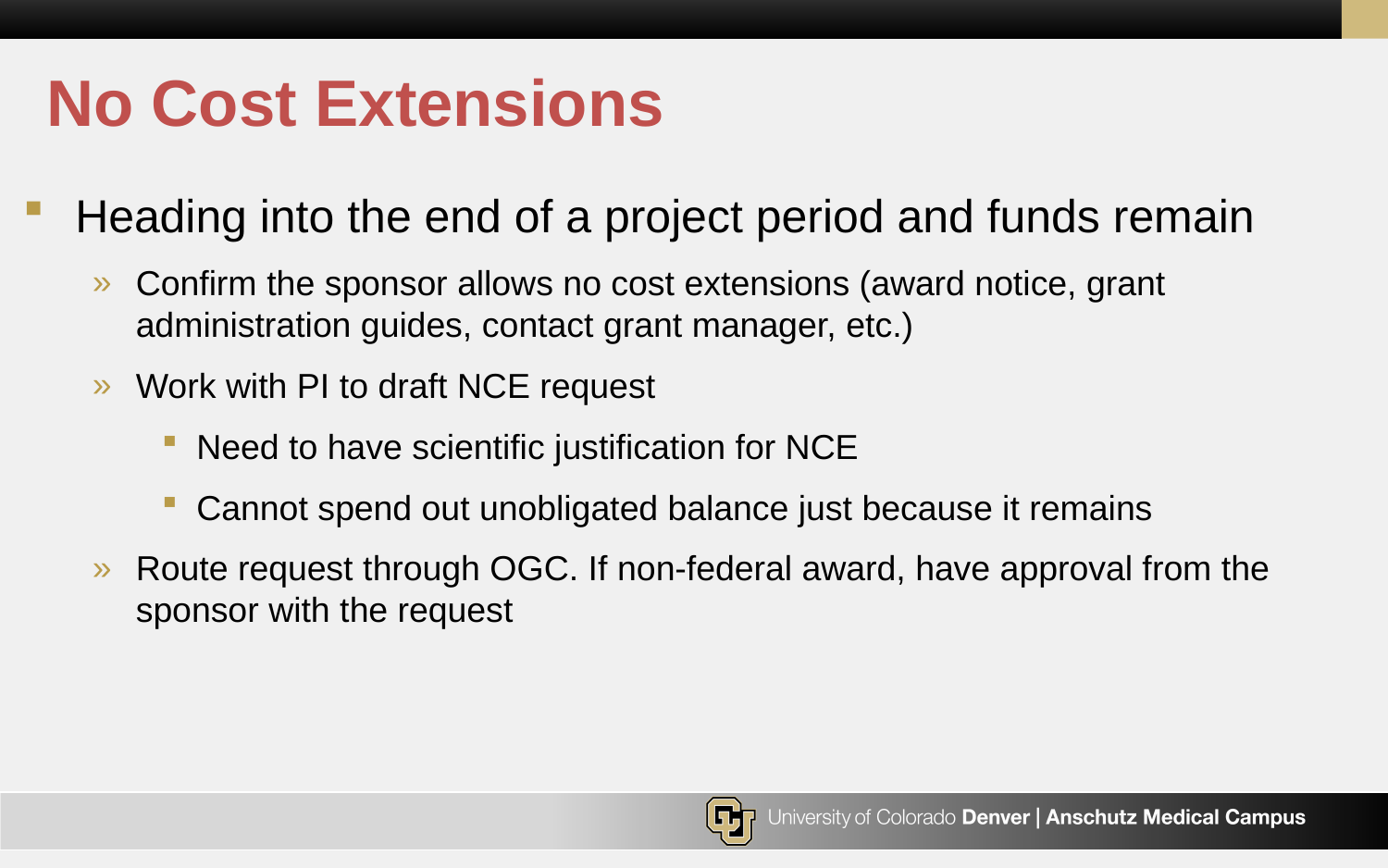

# No Cost Extensions
Heading into the end of a project period and funds remain
Confirm the sponsor allows no cost extensions (award notice, grant administration guides, contact grant manager, etc.)
Work with PI to draft NCE request
Need to have scientific justification for NCE
Cannot spend out unobligated balance just because it remains
Route request through OGC. If non-federal award, have approval from the sponsor with the request